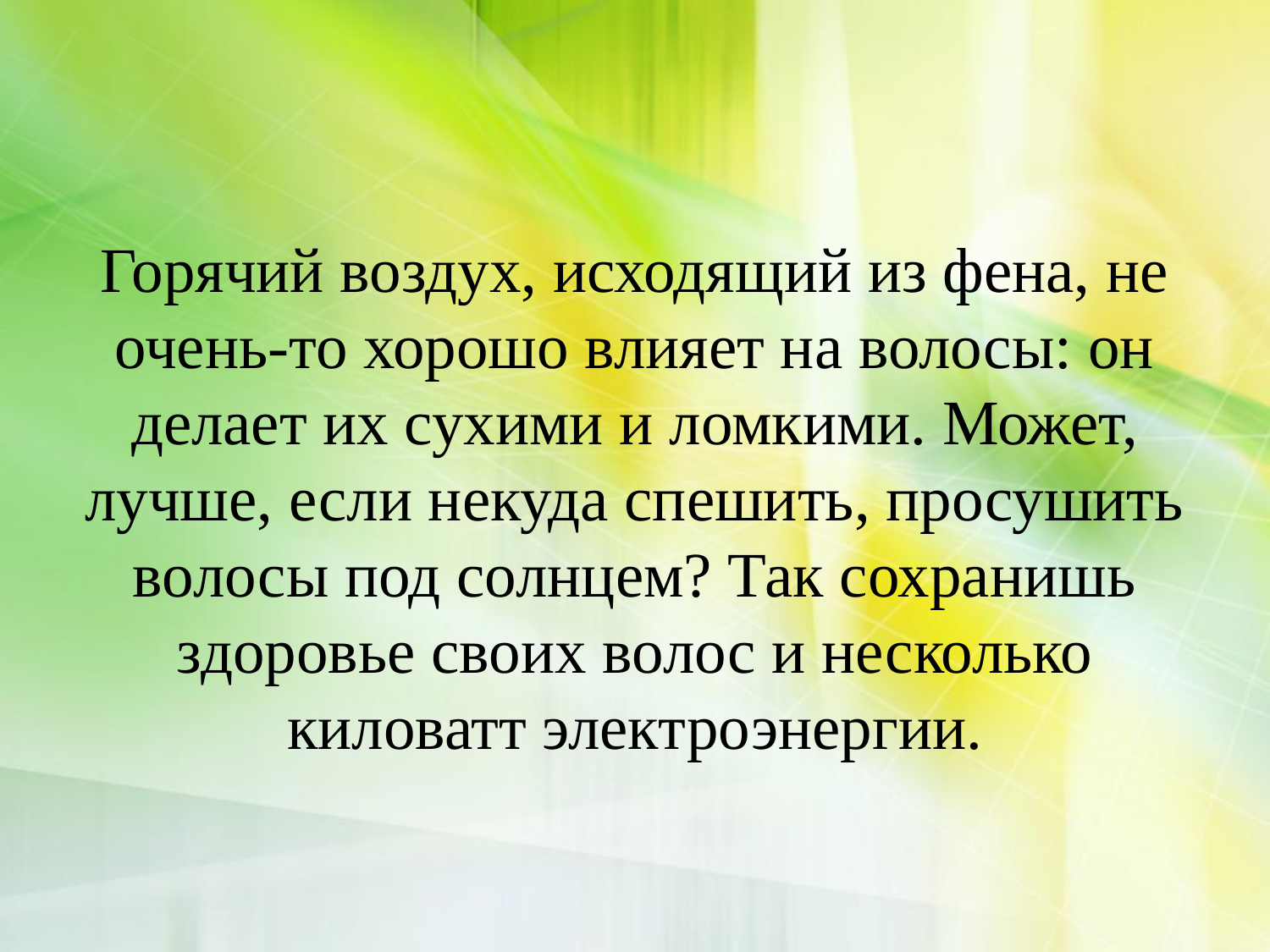

#
Горячий воздух, исходящий из фена, не очень-то хорошо влияет на волосы: он делает их сухими и ломкими. Может, лучше, если некуда спешить, просушить волосы под солнцем? Так сохранишь здоровье своих волос и несколько киловатт электроэнергии.